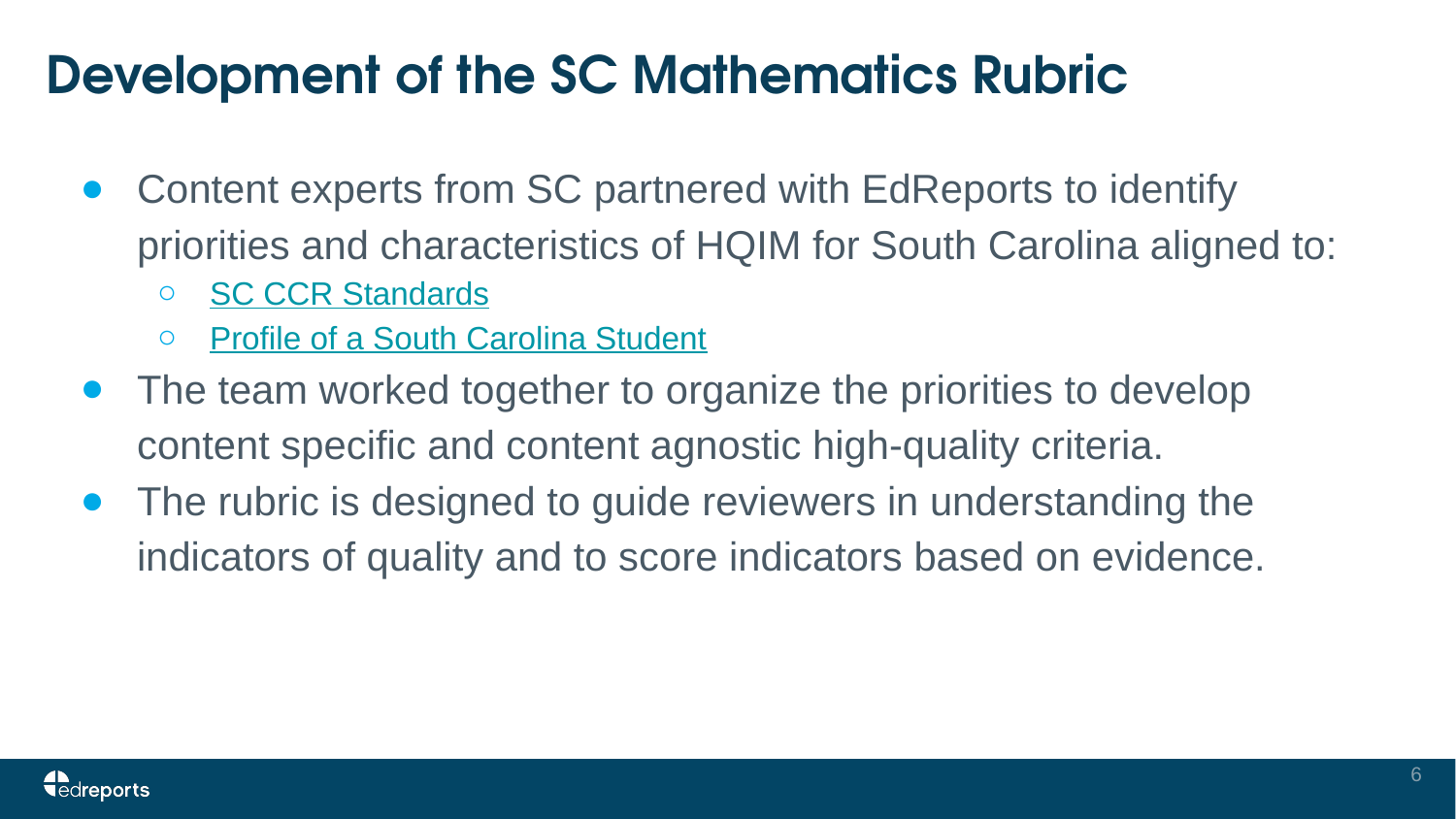

# Development of the SC Mathematics Rubric
Content experts from SC partnered with EdReports to identify priorities and characteristics of HQIM for South Carolina aligned to:
SC CCR Standards
Profile of a South Carolina Student
The team worked together to organize the priorities to develop content specific and content agnostic high-quality criteria.
The rubric is designed to guide reviewers in understanding the indicators of quality and to score indicators based on evidence.
6